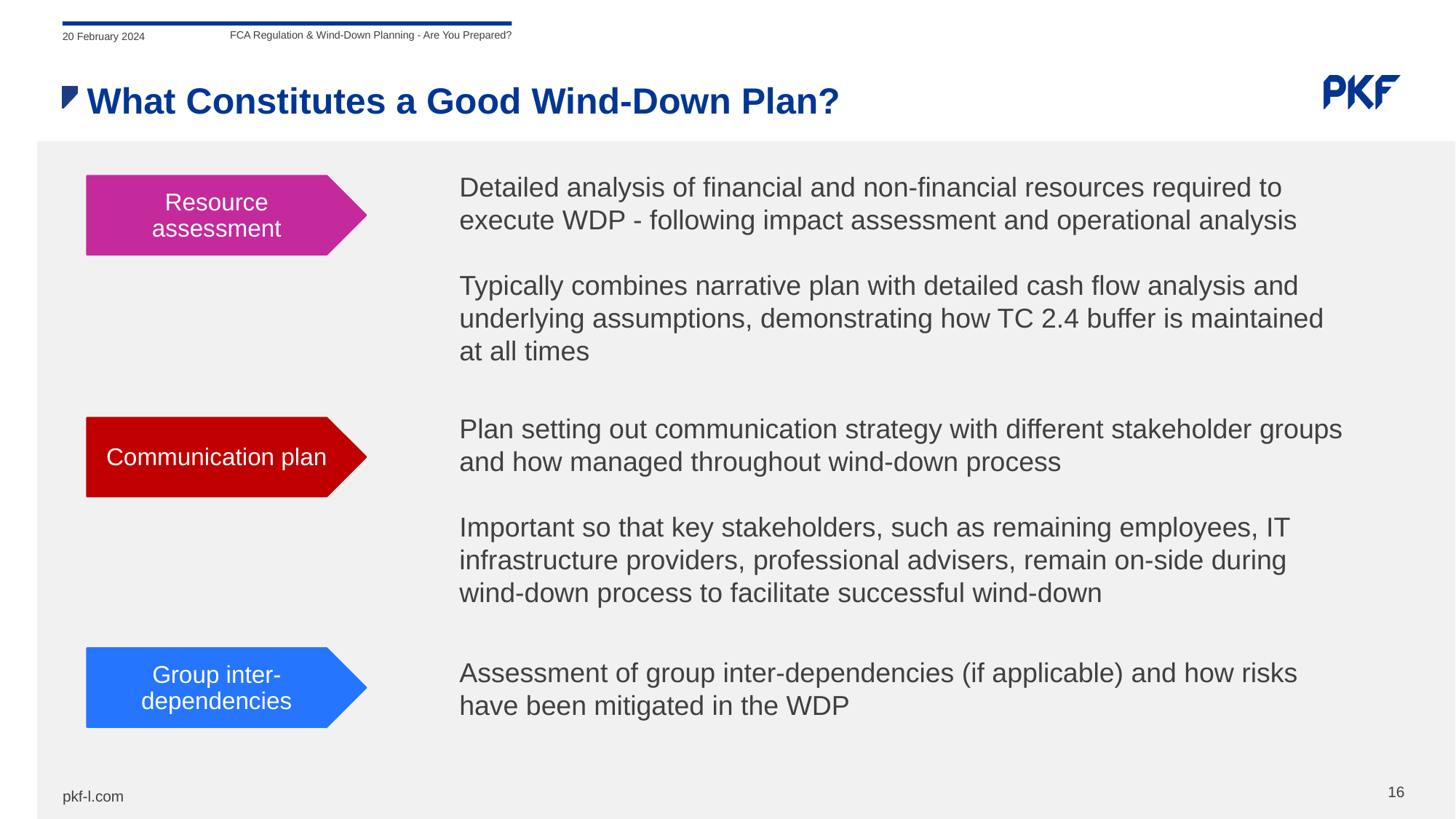

20 February 2024
FCA Regulation & Wind-Down Planning - Are You Prepared?
# What Constitutes a Good Wind-Down Plan?
Detailed analysis of financial and non-financial resources required to execute WDP - following impact assessment and operational analysis

Typically combines narrative plan with detailed cash flow analysis and underlying assumptions, demonstrating how TC 2.4 buffer is maintained at all times
Resource assessment
Plan setting out communication strategy with different stakeholder groups and how managed throughout wind-down process

Important so that key stakeholders, such as remaining employees, IT infrastructure providers, professional advisers, remain on-side during wind-down process to facilitate successful wind-down
Communication plan
Group inter-dependencies
Assessment of group inter-dependencies (if applicable) and how risks have been mitigated in the WDP
16